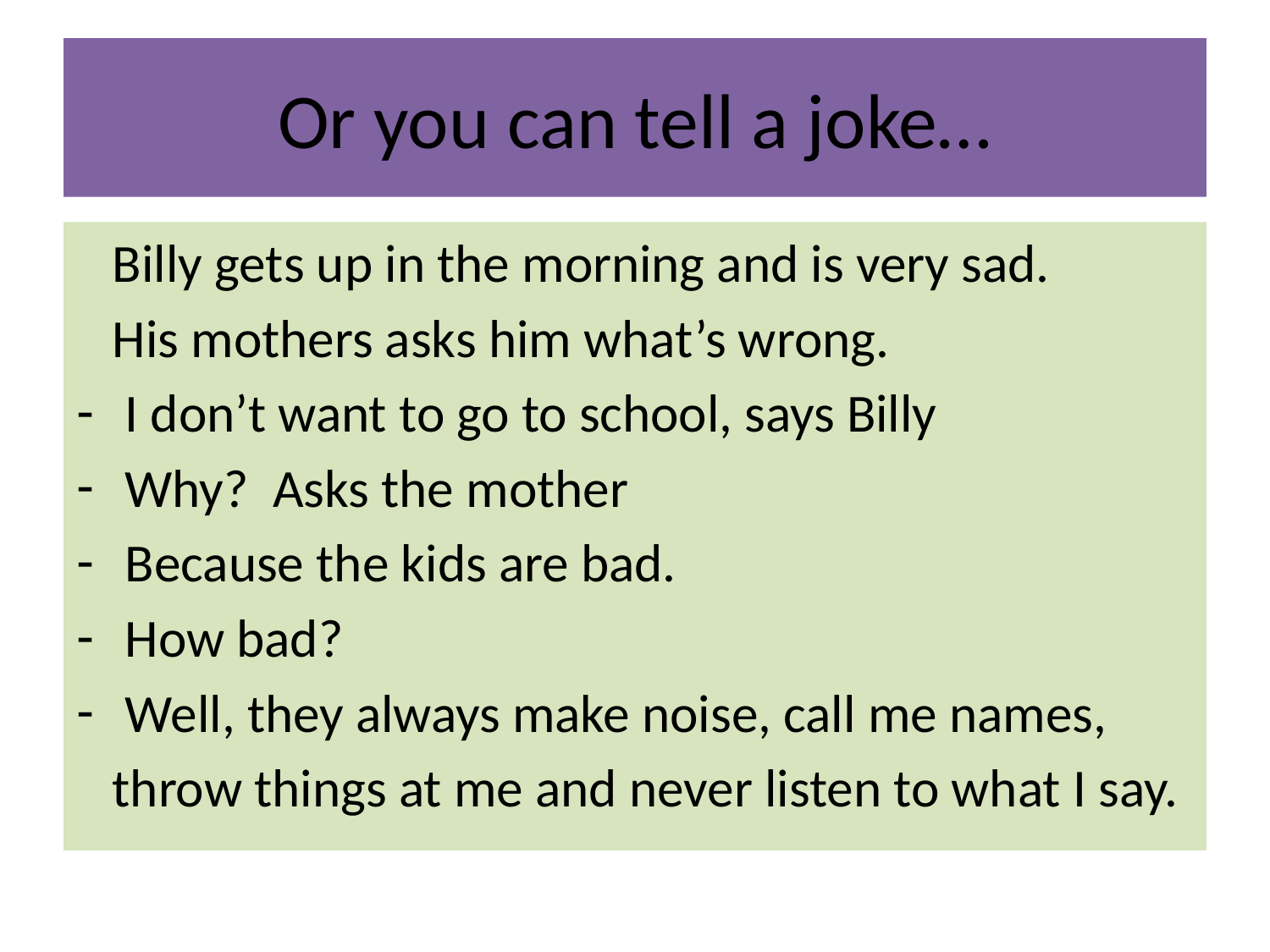

# Or you can tell a joke…
   Billy gets up in the morning and is very sad.
   His mothers asks him what’s wrong.
I don’t want to go to school, says Billy
Why?  Asks the mother
Because the kids are bad.
How bad?
Well, they always make noise, call me names,
   throw things at me and never listen to what I say.